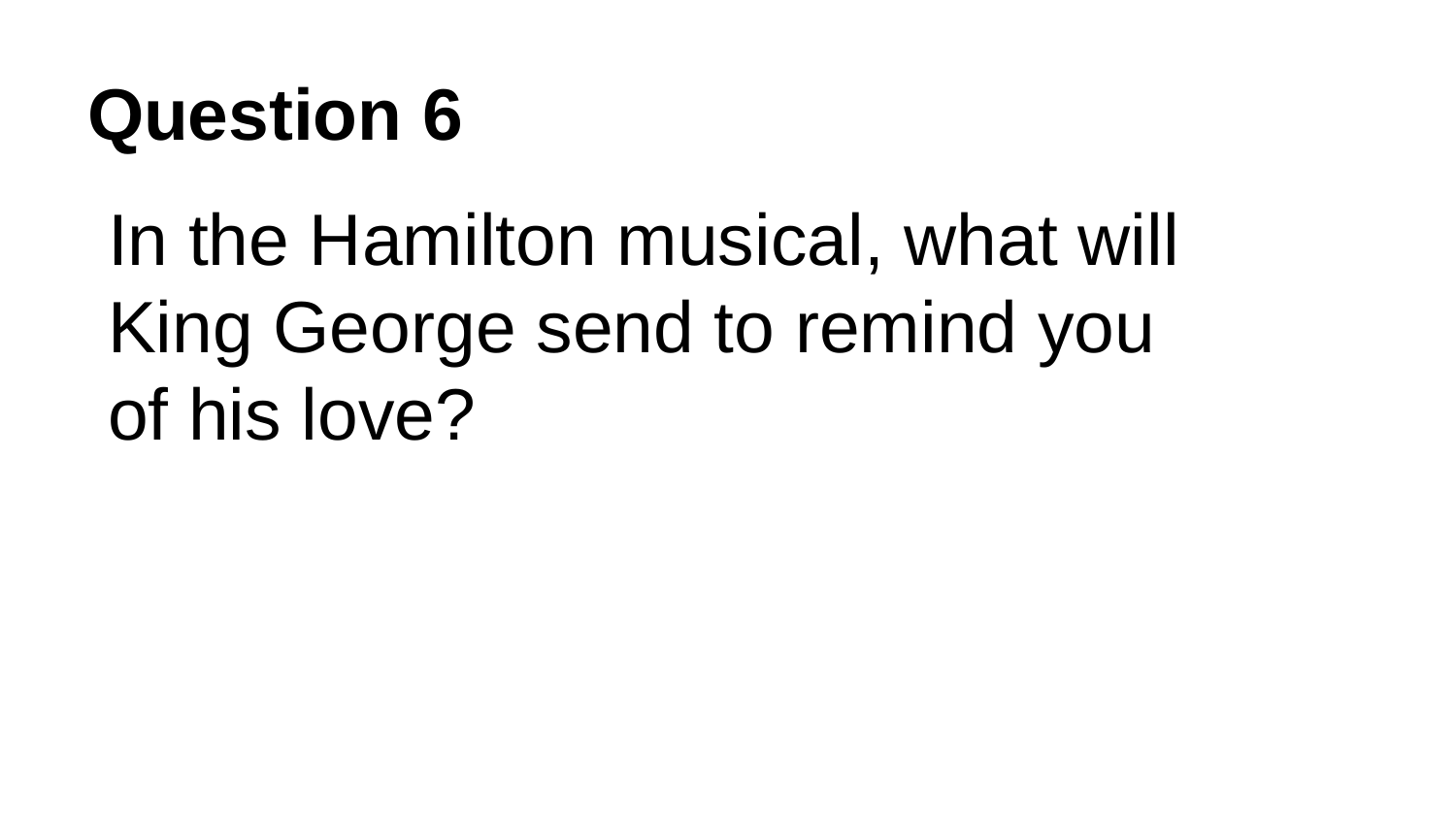

# Question 6
In the Hamilton musical, what will King George send to remind you of his love?